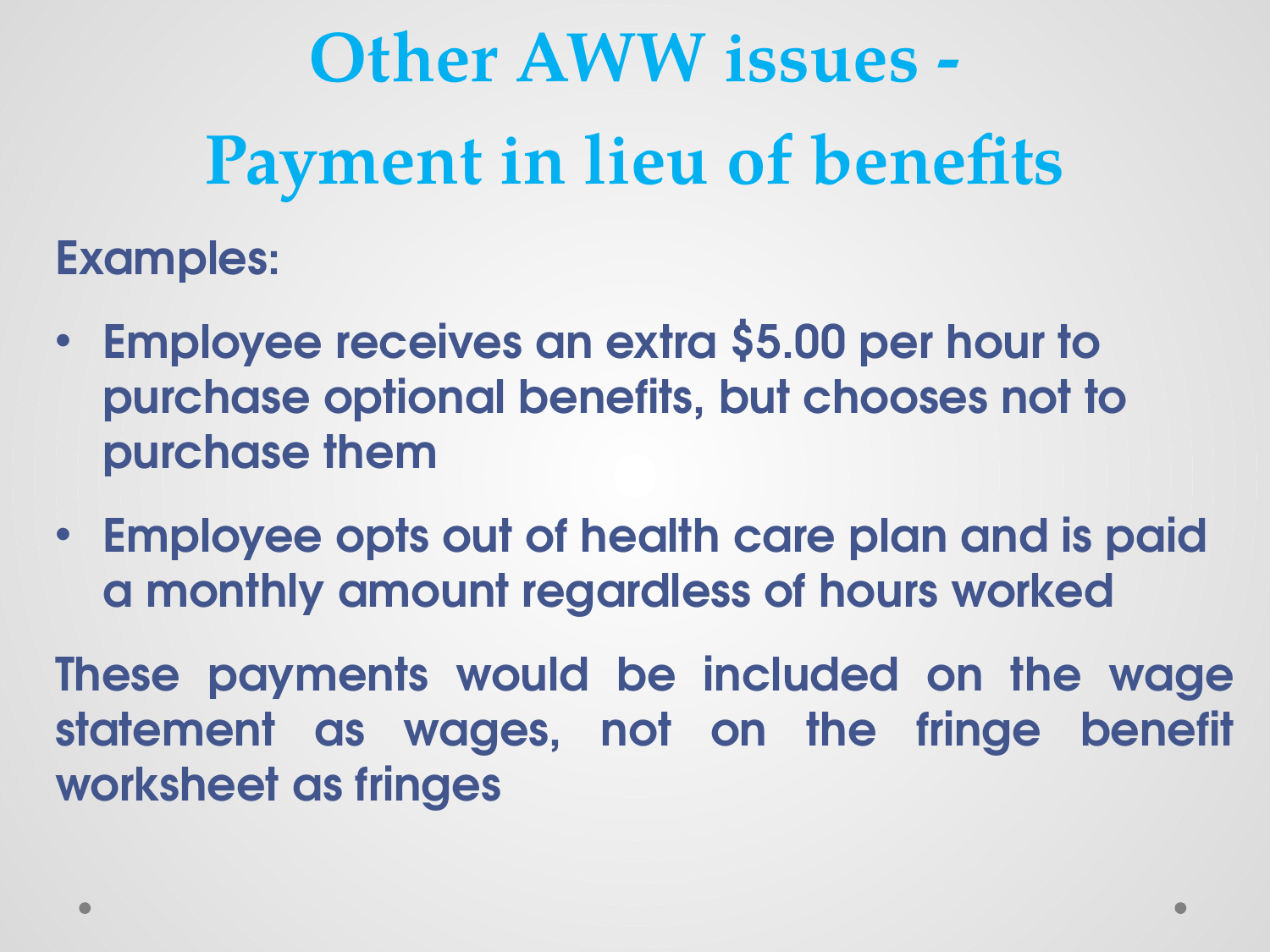

# Other AWW issues - Payment in lieu of benefits
Examples:

Employee receives an extra $5.00 per hour to purchase optional benefits, but chooses not to purchase them

Employee opts out of health care plan and is paid a monthly amount regardless of hours worked

These payments would be included on the wage statement as wages, not on the fringe benefit worksheet as fringes